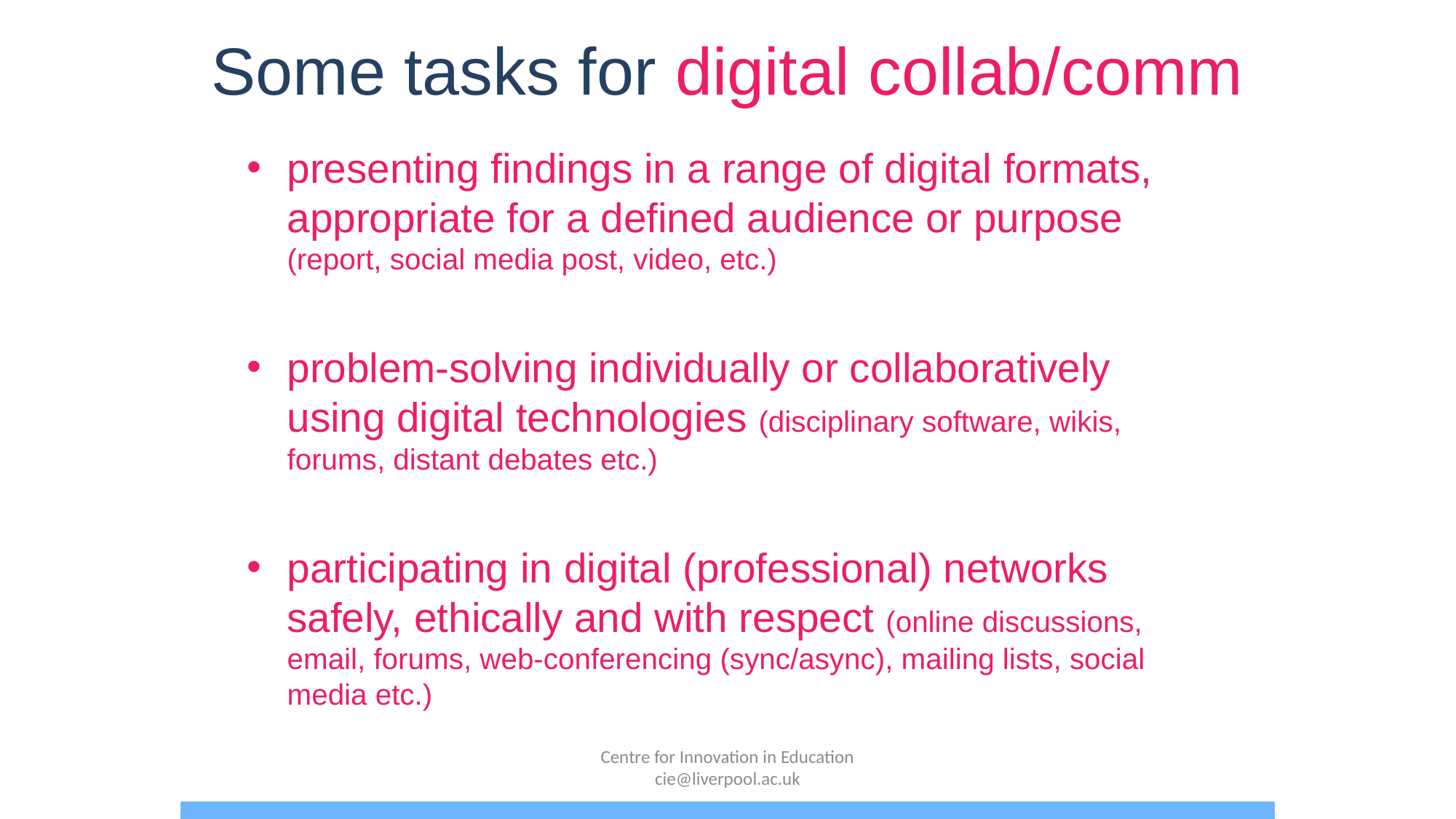

# Some tasks for digital collab/comm
presenting findings in a range of digital formats, appropriate for a defined audience or purpose (report, social media post, video, etc.)

problem-solving individually or collaboratively using digital technologies (disciplinary software, wikis, forums, distant debates etc.)

participating in digital (professional) networks safely, ethically and with respect (online discussions, email, forums, web-conferencing (sync/async), mailing lists, social media etc.)

Centre for Innovation in Education cie@liverpool.ac.uk